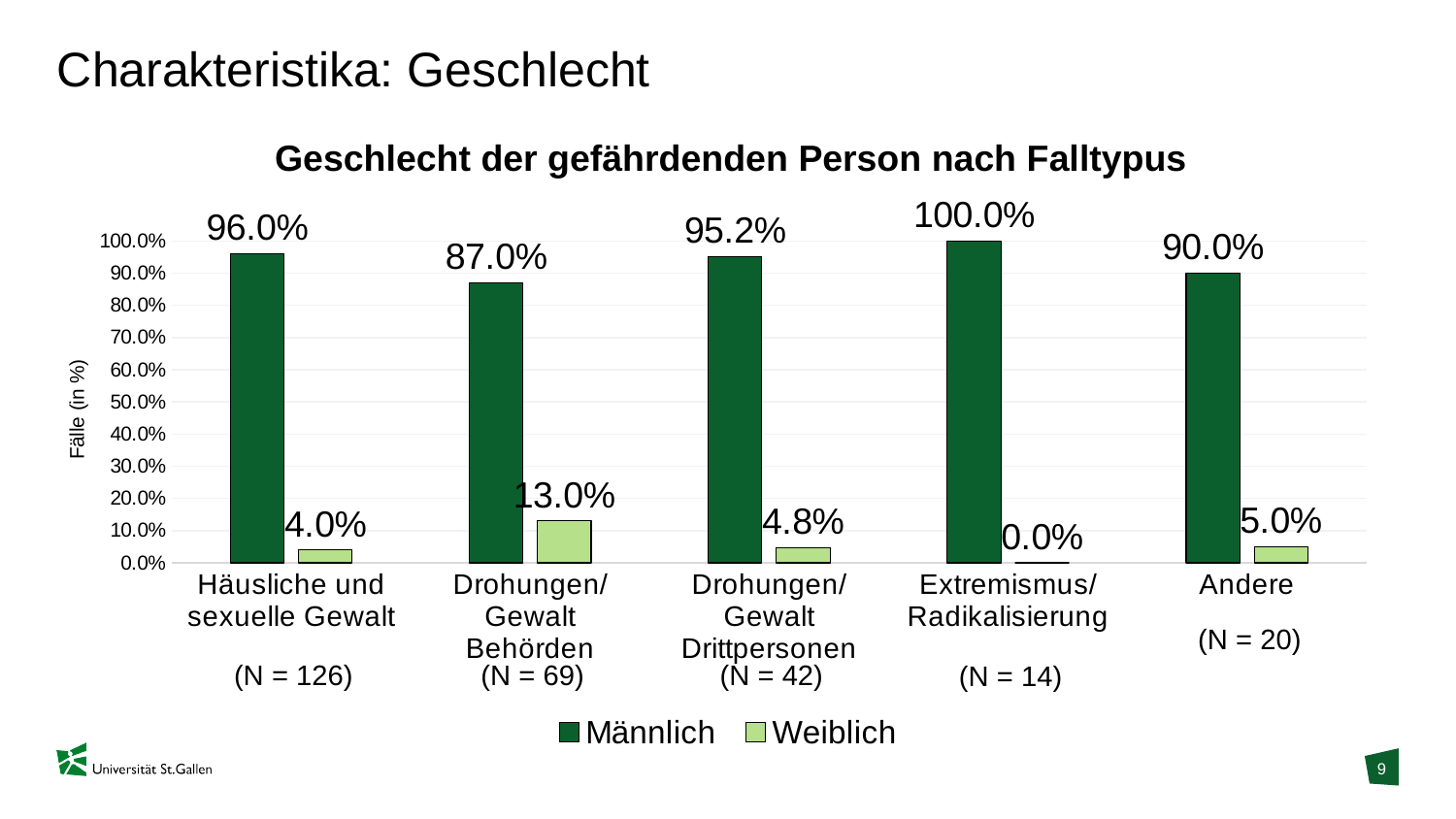

# Charakteristika: Geschlecht
Geschlecht der gefährdenden Person nach Falltypus

### Chart

| Category | Männlich | Weiblich |
|---|---|---|
| Häusliche und sexuelle Gewalt | 0.96 | 0.04 |
| Drohungen/Gewalt Behörden | 0.87 | 0.13 |
| Drohungen/Gewalt Drittpersonen | 0.952 | 0.048 |
| Extremismus/ Radikalisierung | 1.0 | 0.0 |
| Andere | 0.9 | 0.05 |
(N = 20)
(N = 69)
(N = 42)
(N = 126)
(N = 14)
9